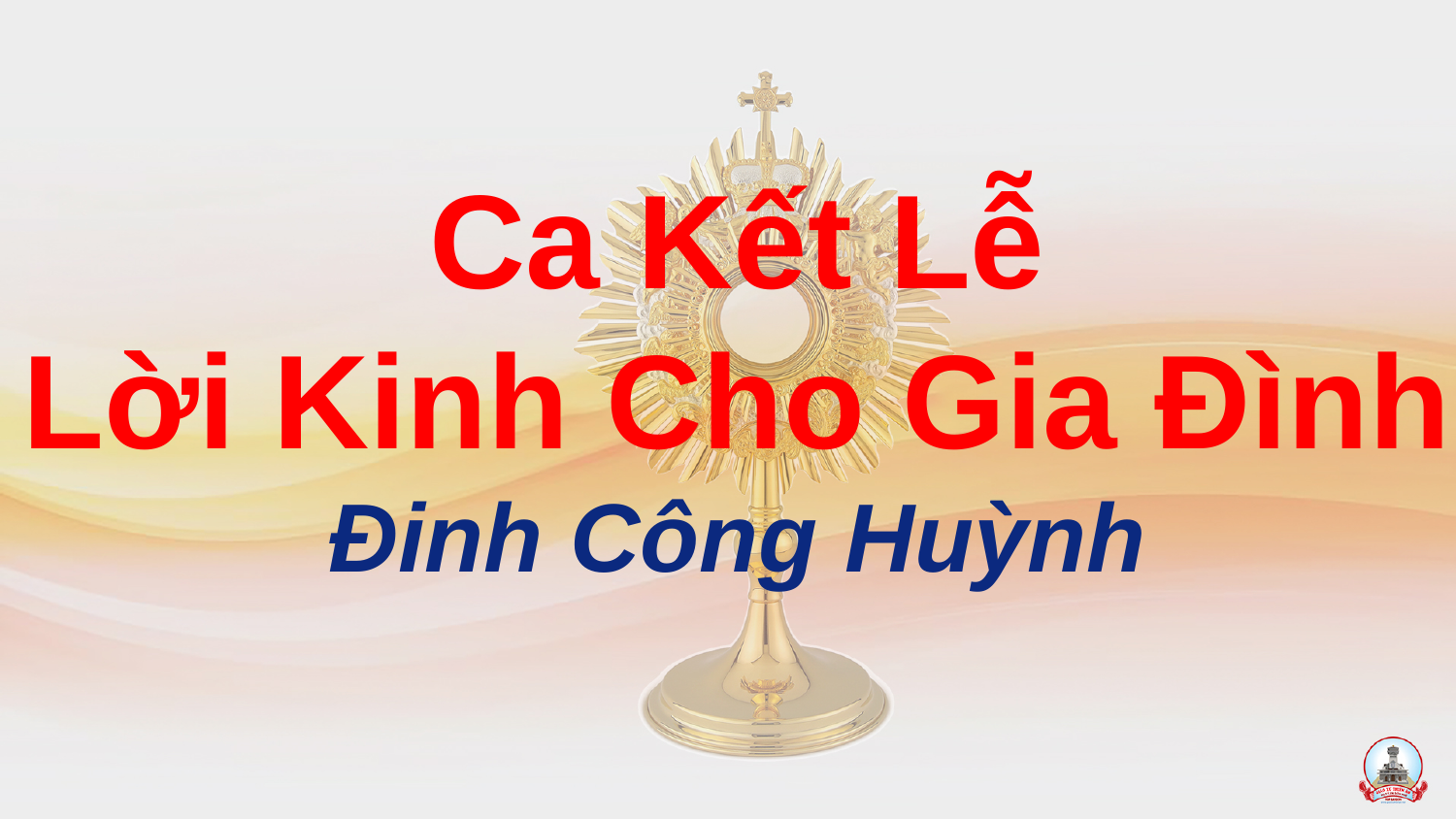

Ca Kết Lễ
Lời Kinh Cho Gia Đình
Đinh Công Huỳnh